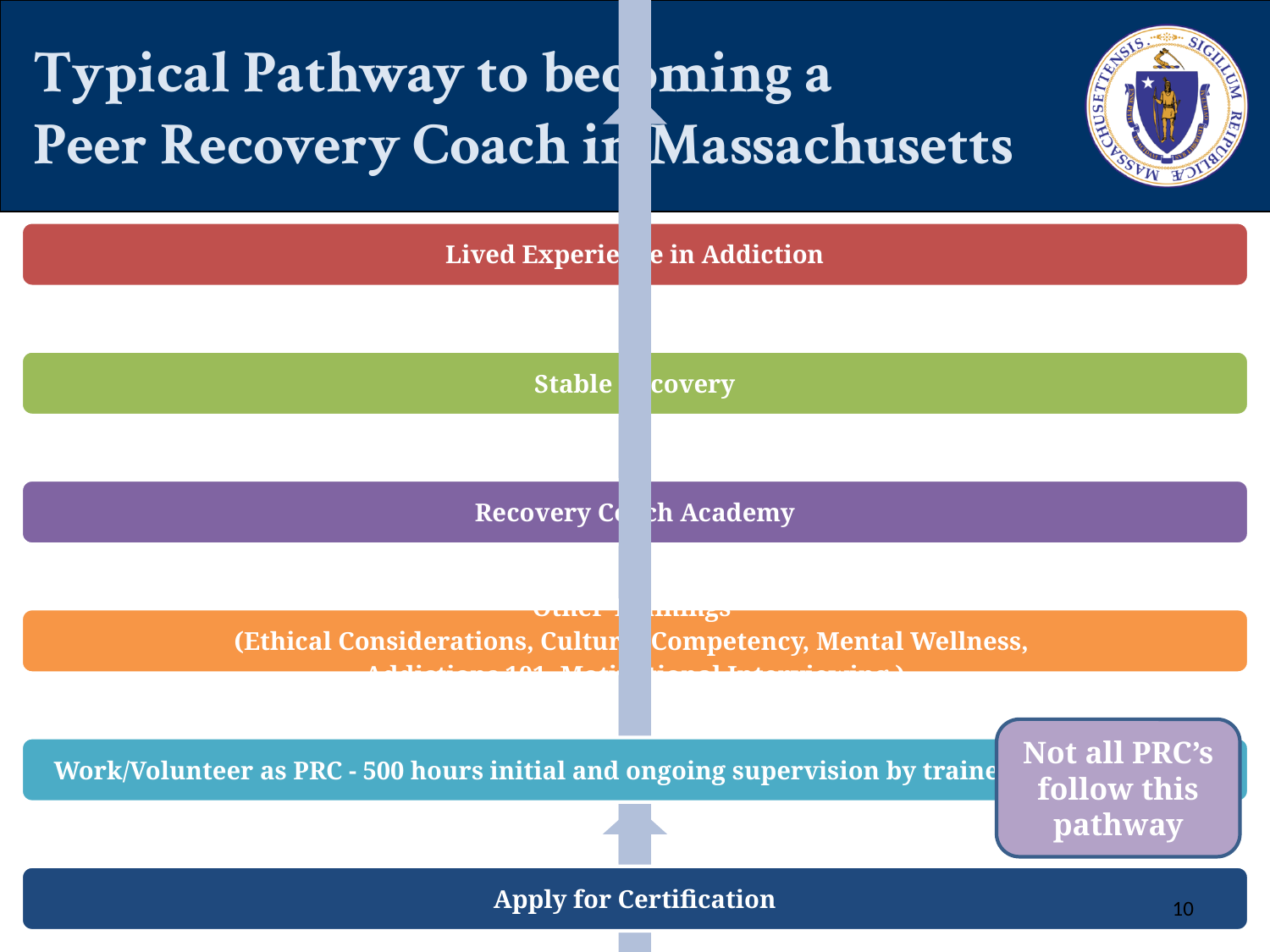

# Typical Pathway to becoming a Peer Recovery Coach in Massachusetts
Lived Experience in Addiction
Stable Recovery
Recovery Coach Academy
Other Trainings
(Ethical Considerations, Cultural Competency, Mental Wellness,
Addictions 101, Motivational Interviewing )
Work/Volunteer as PRC - 500 hours initial and ongoing supervision by trained PRC Supervisor
Apply for Certification
Not all PRC’s follow this pathway
10